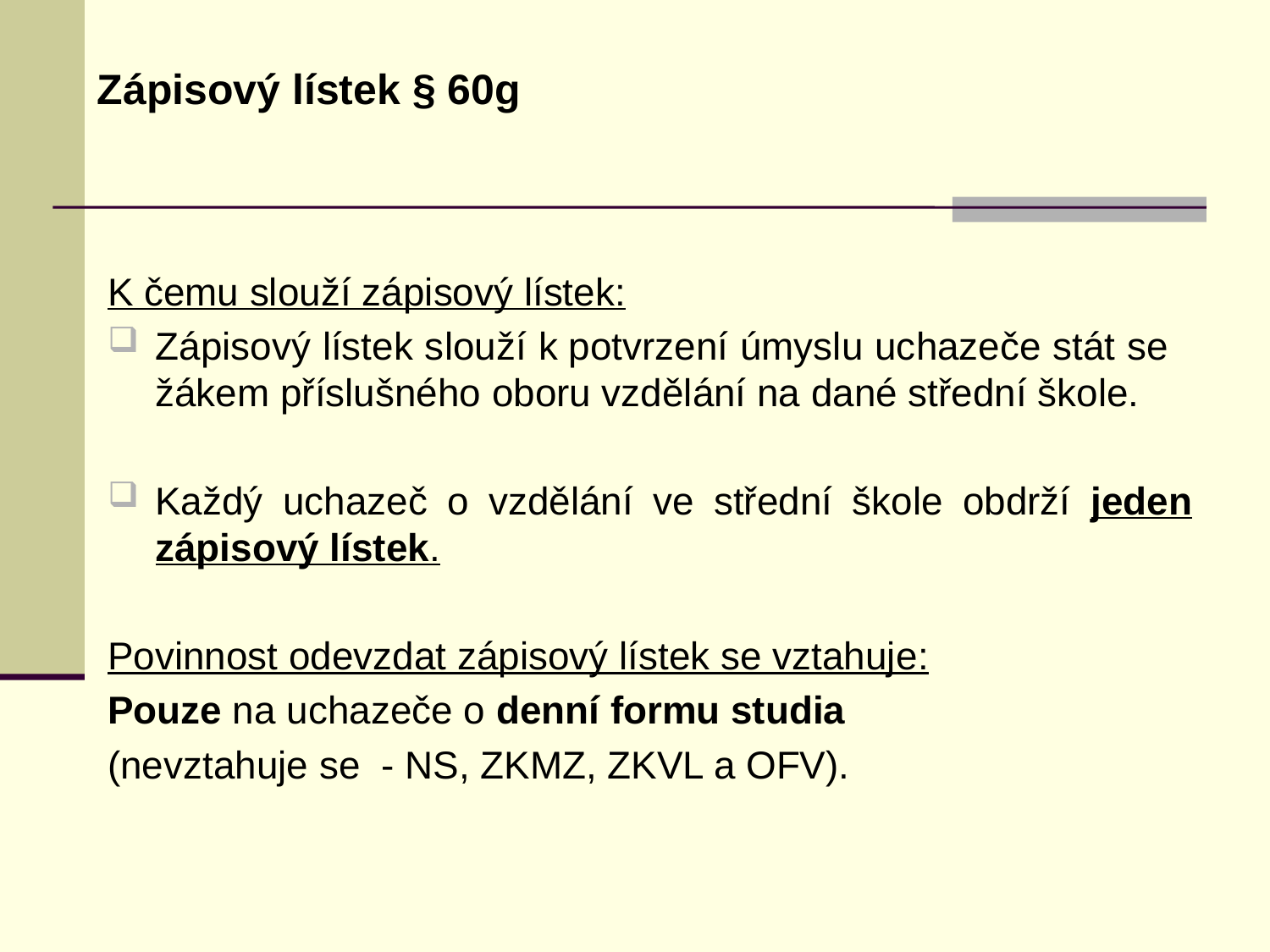

Zápisový lístek § 60g

K čemu slouží zápisový lístek:
Zápisový lístek slouží k potvrzení úmyslu uchazeče stát se   žákem příslušného oboru vzdělání na dané střední škole.

Každý uchazeč o vzdělání ve střední škole obdrží jeden zápisový lístek.

Povinnost odevzdat zápisový lístek se vztahuje:
Pouze na uchazeče o denní formu studia
(nevztahuje se  - NS, ZKMZ, ZKVL a OFV).